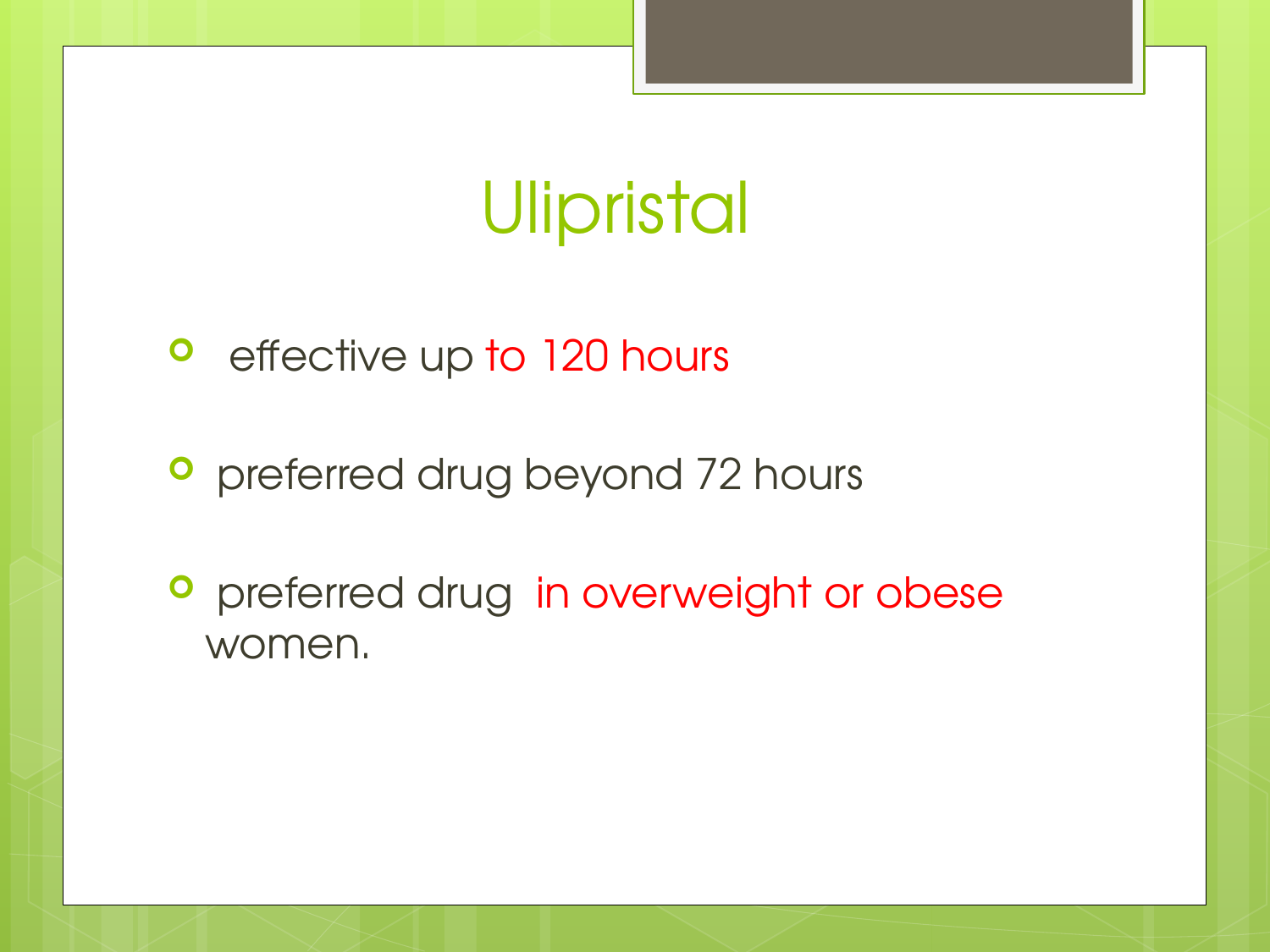

# Ulipristal
  effective up to 120 hours

 preferred drug beyond 72 hours

 preferred drug  in overweight or obese women.